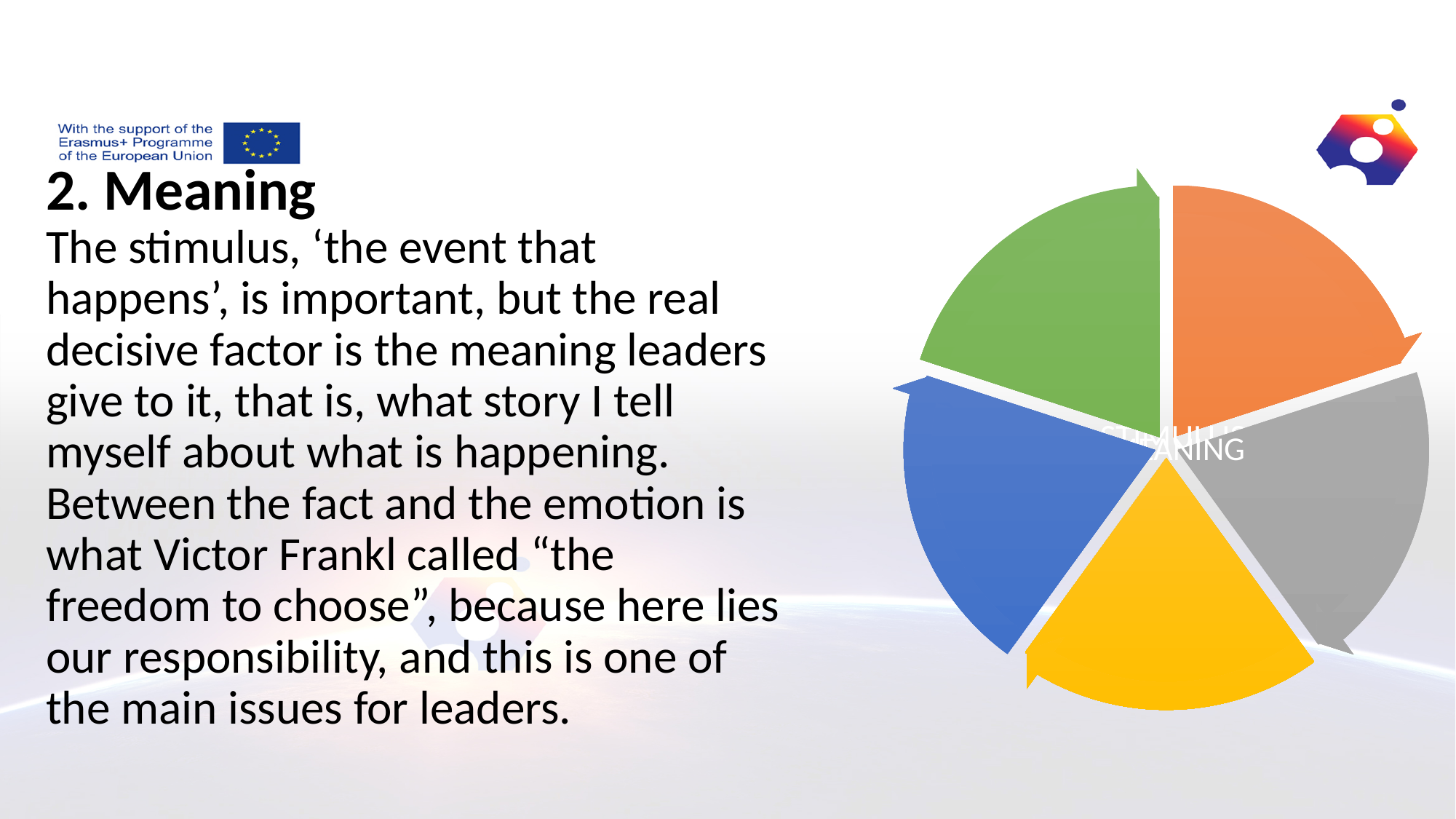

# 2. Meaning The stimulus, ‘the event that happens’, is important, but the real decisive factor is the meaning leaders give to it, that is, what story I tell myself about what is happening. Between the fact and the emotion is what Victor Frankl called “the freedom to choose”, because here lies our responsibility, and this is one of the main issues for leaders.
STIMULUS
MEANING